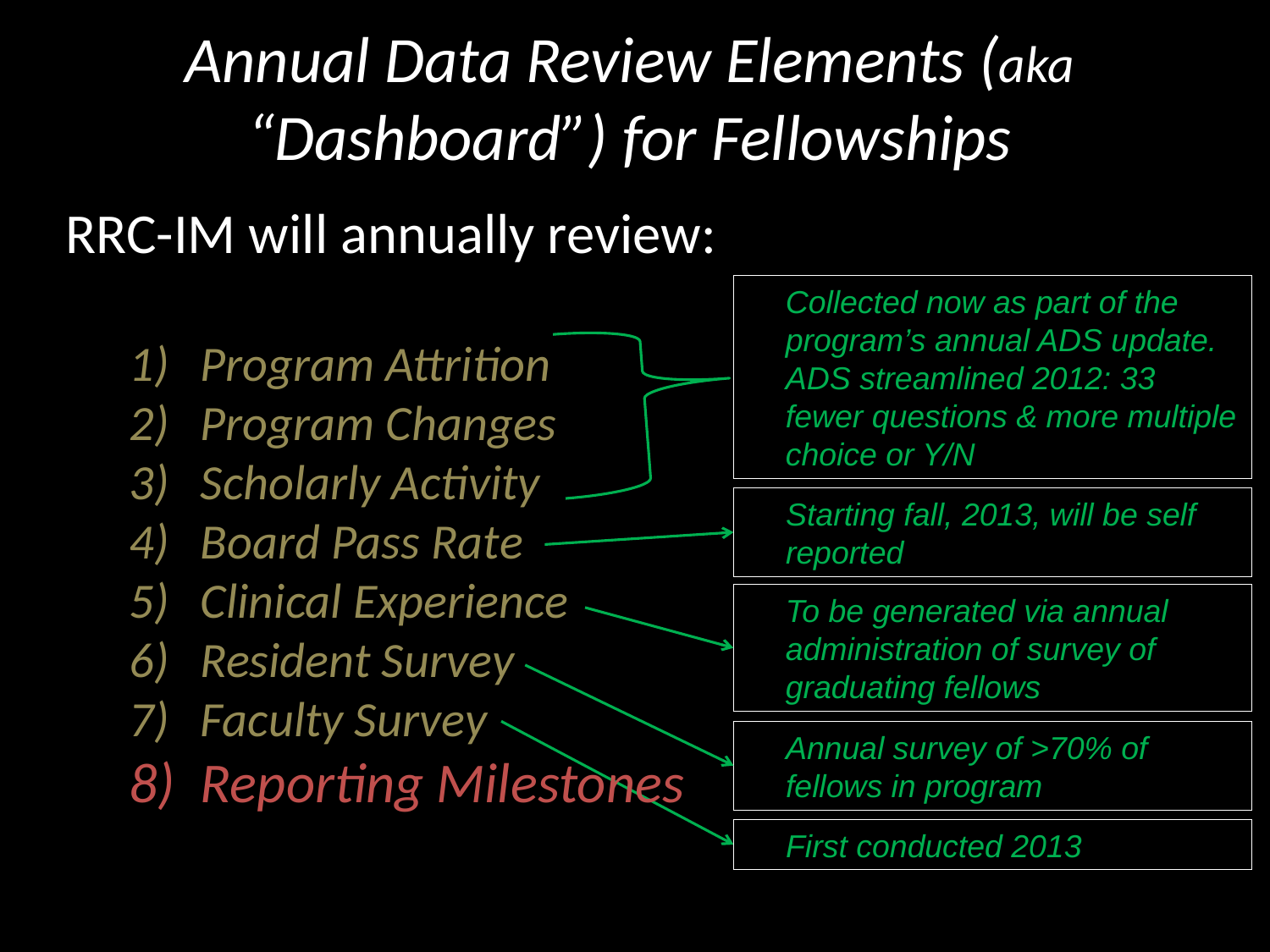

# Annual Data Review Elements (aka “Dashboard”) for Fellowships
RRC-IM will annually review:
Program Attrition
Program Changes
Scholarly Activity
Board Pass Rate
Clinical Experience
Resident Survey
Faculty Survey
Reporting Milestones
	Collected now as part of the program’s annual ADS update.
	ADS streamlined 2012: 33 fewer questions & more multiple choice or Y/N

	Starting fall, 2013, will be self reported
	To be generated via annual administration of survey of graduating fellows
	Annual survey of >70% of fellows in program
	First conducted 2013